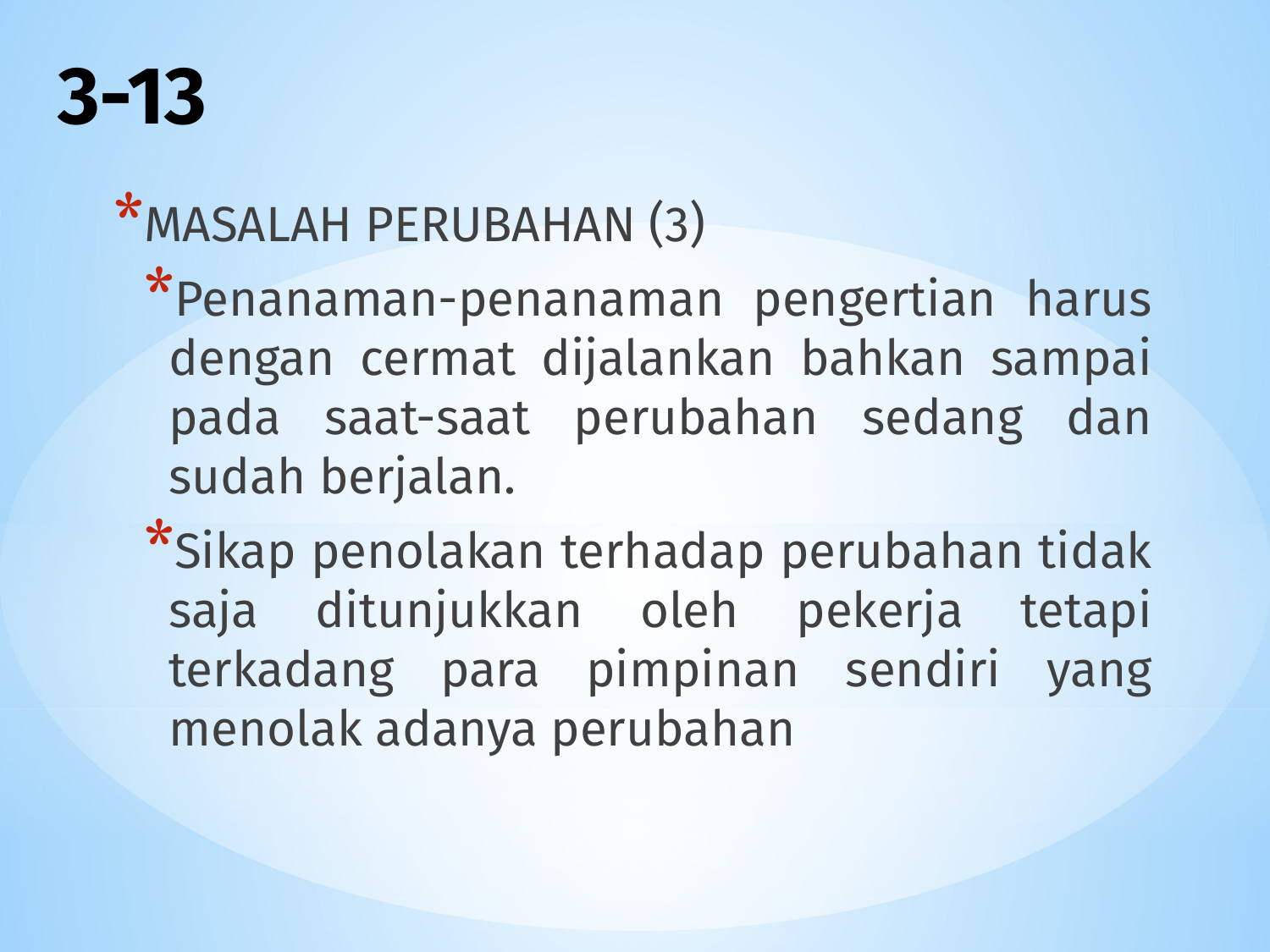

# 3-13
MASALAH PERUBAHAN (3)
Penanaman-penanaman pengertian harus dengan cermat dijalankan bahkan sampai pada saat-saat perubahan sedang dan sudah berjalan.
Sikap penolakan terhadap perubahan tidak saja ditunjukkan oleh pekerja tetapi terkadang para pimpinan sendiri yang menolak adanya perubahan